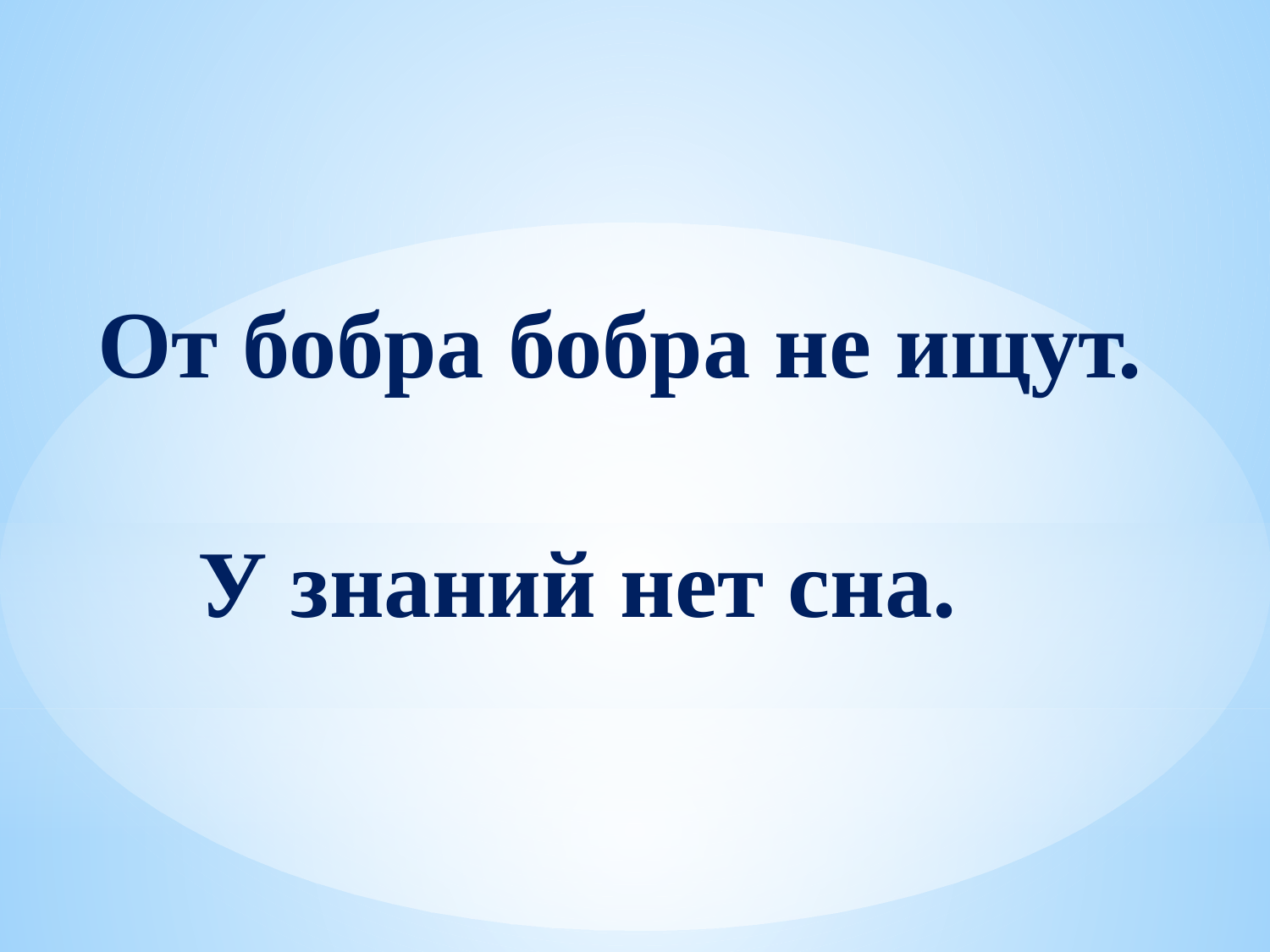

# От бобра бобра не ищут.
У знаний нет сна.